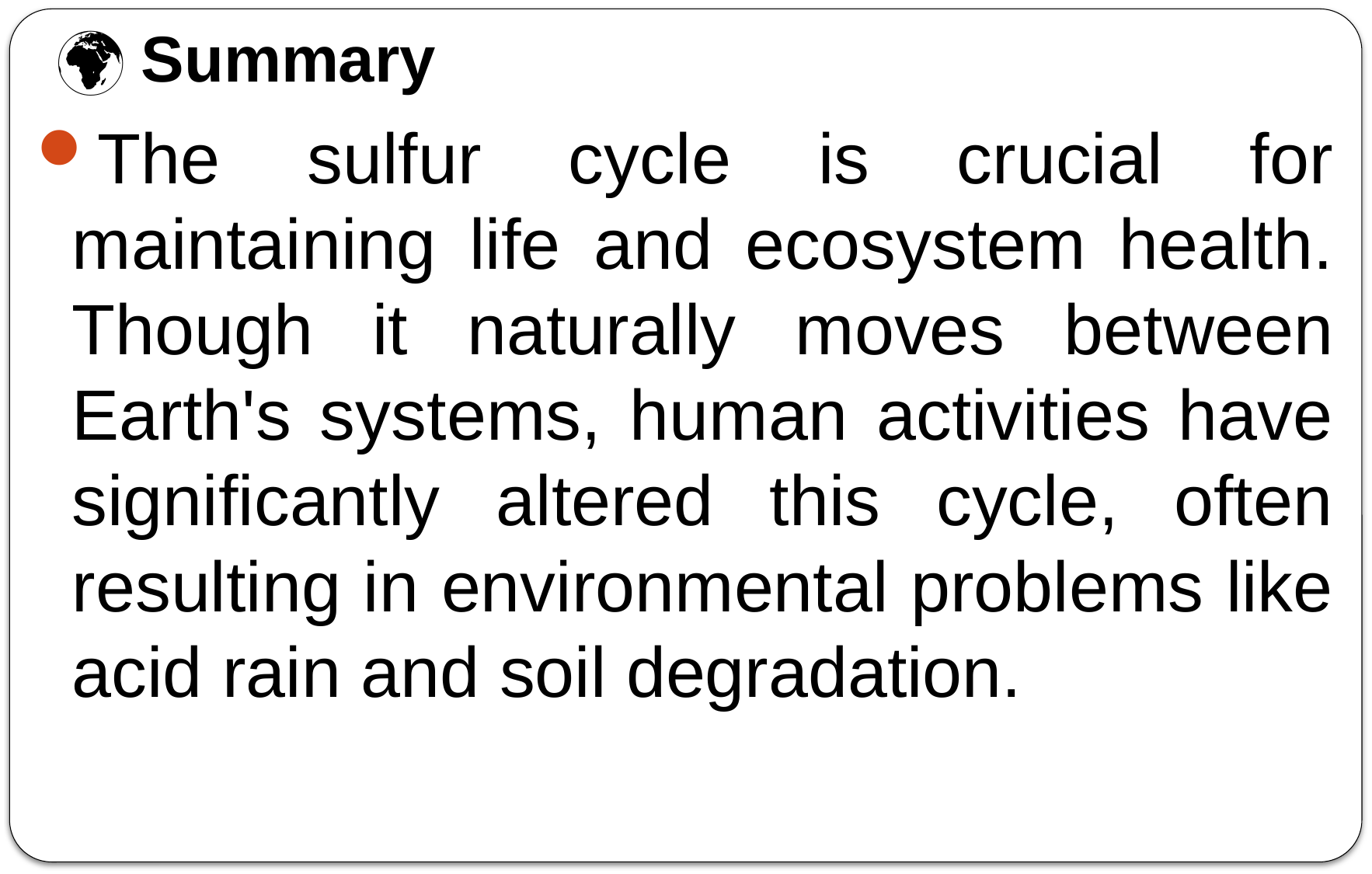

# 🌍 Summary
The sulfur cycle is crucial for maintaining life and ecosystem health. Though it naturally moves between Earth's systems, human activities have significantly altered this cycle, often resulting in environmental problems like acid rain and soil degradation.